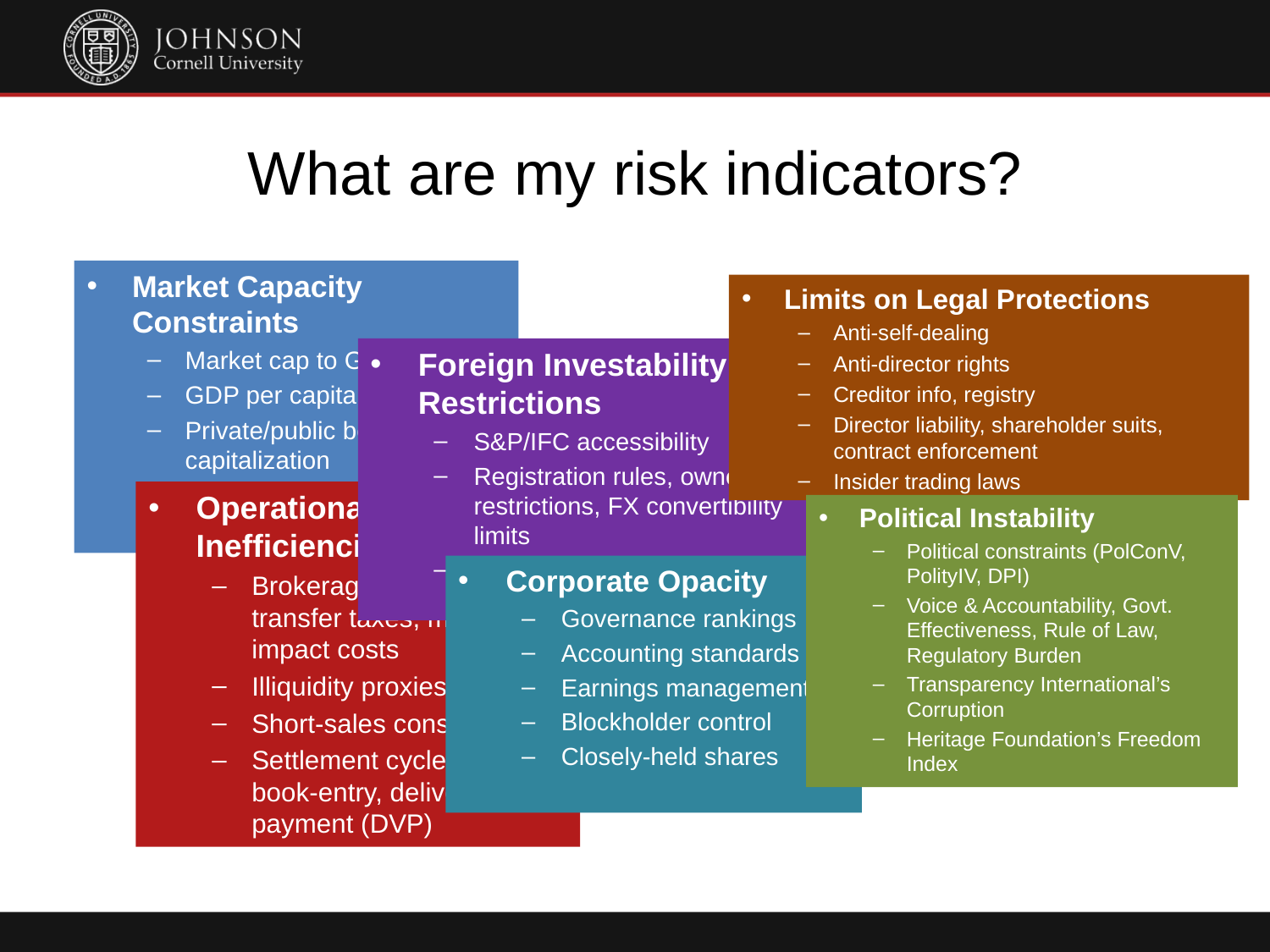

# What are my risk indicators?
Market Capacity Constraints
Market cap to GDP
GDP per capita
Private/public bond market capitalization
Turnover ratios
New issues to GDP
Limits on Legal Protections
Anti-self-dealing
Anti-director rights
Creditor info, registry
Director liability, shareholder suits, contract enforcement
Insider trading laws

Foreign Investability Restrictions
S&P/IFC accessibility
Registration rules, ownership restrictions, FX convertibility limits
Withholding taxes, double taxation treaties
Operational Inefficiencies
Brokerage commissions, transfer taxes, market impact costs
Illiquidity proxies
Short-sales constraints
Settlement cycles (T+N), book-entry, delivery vs. payment (DVP)
Political Instability
Political constraints (PolConV, PolityIV, DPI)
Voice & Accountability, Govt. Effectiveness, Rule of Law, Regulatory Burden
Transparency International’s Corruption
Heritage Foundation’s Freedom Index

Corporate Opacity
Governance rankings
Accounting standards
Earnings management
Blockholder control
Closely-held shares